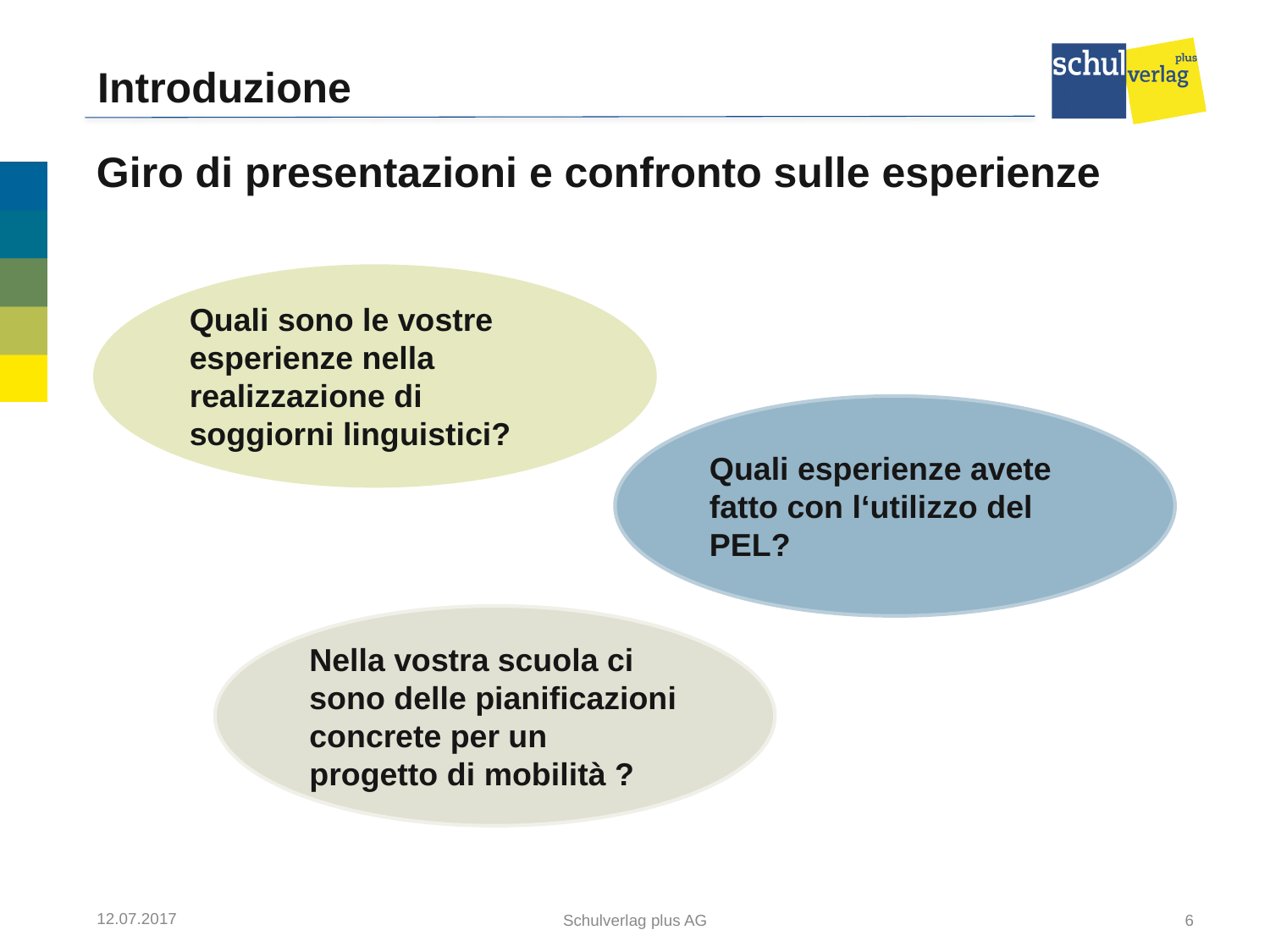

# Introduzione
Giro di presentazioni e confronto sulle esperienze
Quali sono le vostre esperienze nella realizzazione di soggiorni linguistici?
Quali esperienze avete fatto con l‘utilizzo del PEL?
Nella vostra scuola ci sono delle pianificazioni concrete per un progetto di mobilità ?
12.07.2017
Schulverlag plus AG
6